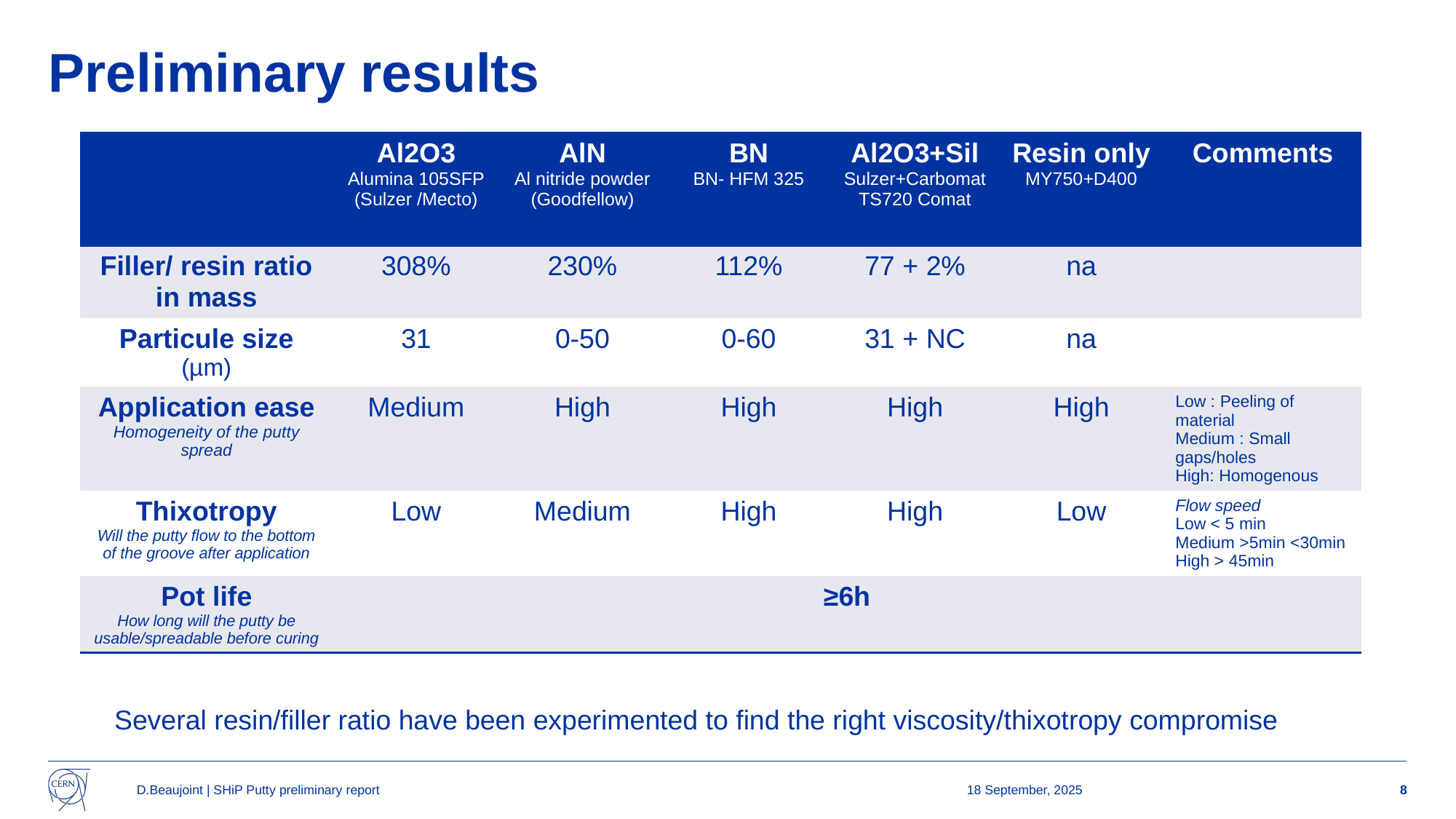

# Preliminary results
|  | Al2O3 Alumina 105SFP (Sulzer /Mecto) | AlN Al nitride powder (Goodfellow) | BN BN- HFM 325 | Al2O3+Sil Sulzer+Carbomat TS720 Comat | Resin only MY750+D400 | Comments |
| --- | --- | --- | --- | --- | --- | --- |
| Filler/ resin ratio in mass | 308% | 230% | 112% | 77 + 2% | na |  |
| Particule size (µm) | 31 | 0-50 | 0-60 | 31 + NC | na |  |
| Application ease Homogeneity of the putty spread | Medium | High | High | High | High | Low : Peeling of material Medium : Small gaps/holes High: Homogenous |
| Thixotropy Will the putty flow to the bottom of the groove after application | Low | Medium | High | High | Low | Flow speed Low < 5 min Medium >5min <30min High > 45min |
| Pot life How long will the putty be usable/spreadable before curing | ≥6h |  |  |  |  |  |
Several resin/filler ratio have been experimented to find the right viscosity/thixotropy compromise
D.Beaujoint | SHiP Putty preliminary report
18 September, 2025
8